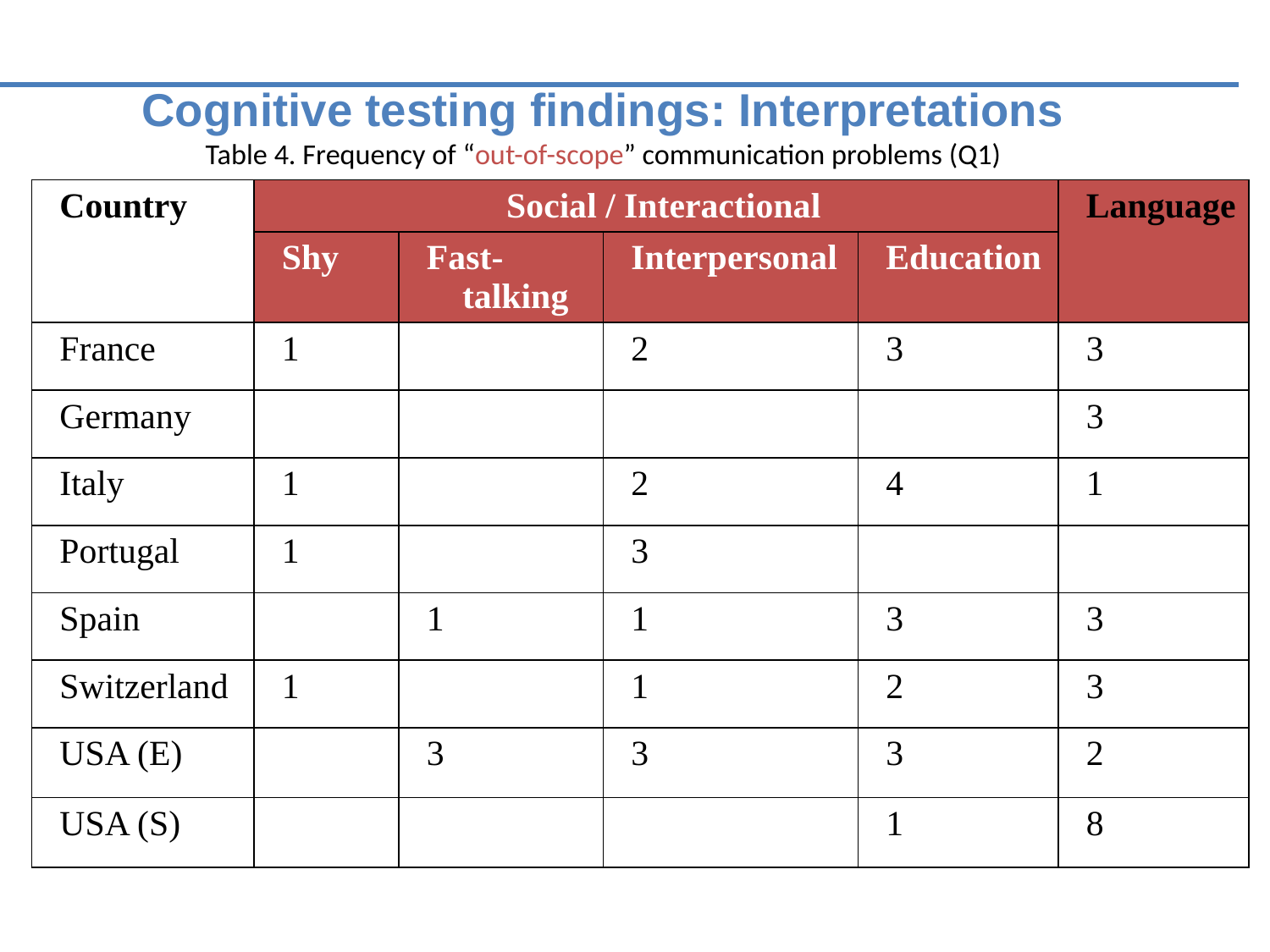

# Cognitive testing findings: Interpretations Table 4. Frequency of “out-of-scope” communication problems (Q1)

| Country | Social / Interactional |  |  |  | Language |
| --- | --- | --- | --- | --- | --- |
|  | Shy | Fast-talking | Interpersonal | Education |  |
| France | 1 |  | 2 | 3 | 3 |
| Germany |  |  |  |  | 3 |
| Italy | 1 |  | 2 | 4 | 1 |
| Portugal | 1 |  | 3 |  |  |
| Spain |  | 1 | 1 | 3 | 3 |
| Switzerland | 1 |  | 1 | 2 | 3 |
| USA (E) |  | 3 | 3 | 3 | 2 |
| USA (S) |  |  |  | 1 | 8 |